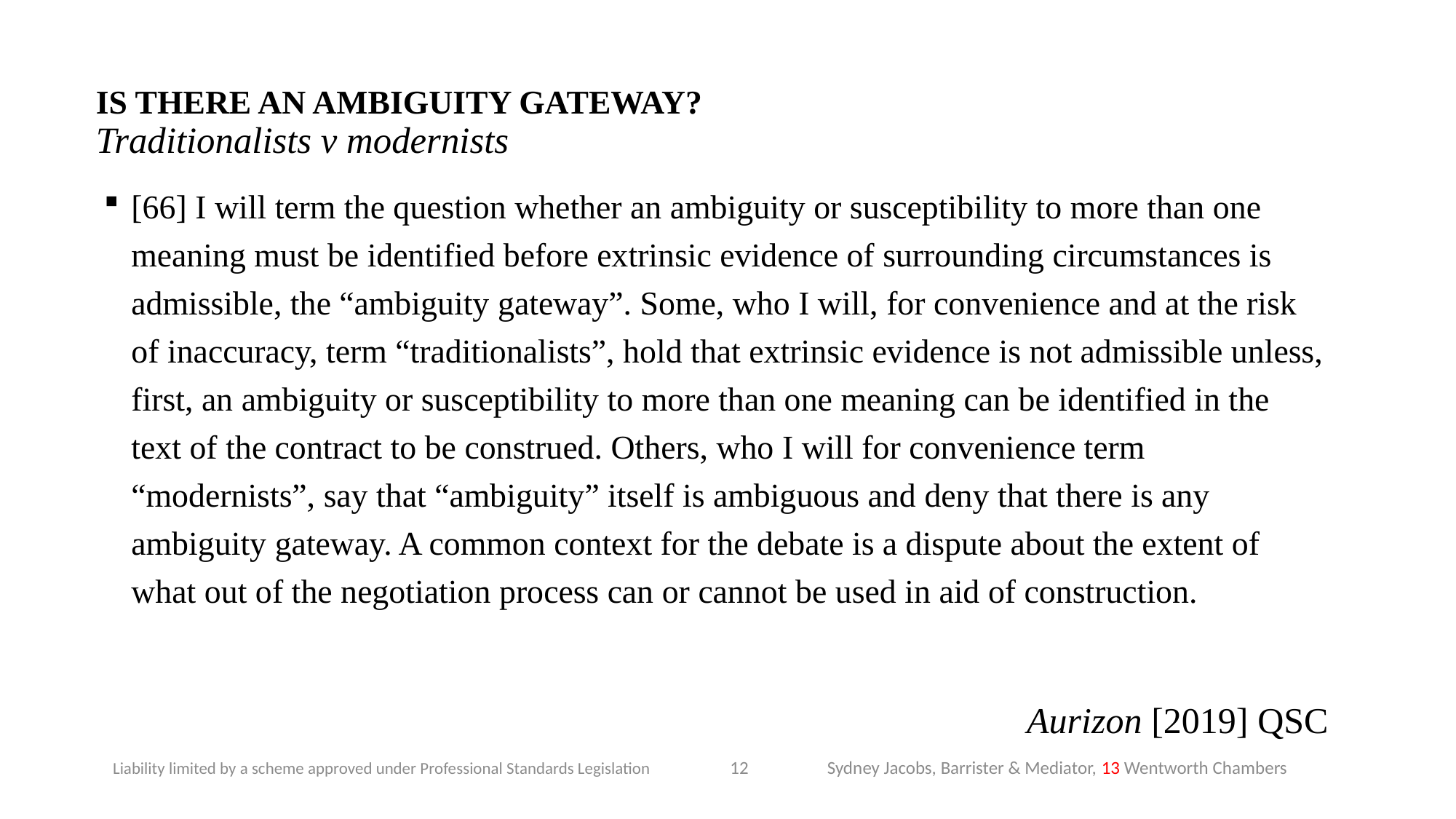

# IS THERE AN AMBIGUITY GATEWAY? Traditionalists v modernists
[66] I will term the question whether an ambiguity or susceptibility to more than one meaning must be identified before extrinsic evidence of surrounding circumstances is admissible, the “ambiguity gateway”. Some, who I will, for convenience and at the risk of inaccuracy, term “traditionalists”, hold that extrinsic evidence is not admissible unless, first, an ambiguity or susceptibility to more than one meaning can be identified in the text of the contract to be construed. Others, who I will for convenience term “modernists”, say that “ambiguity” itself is ambiguous and deny that there is any ambiguity gateway. A common context for the debate is a dispute about the extent of what out of the negotiation process can or cannot be used in aid of construction.

Aurizon [2019] QSC

12
Sydney Jacobs, Barrister & Mediator, 13 Wentworth Chambers
Liability limited by a scheme approved under Professional Standards Legislation